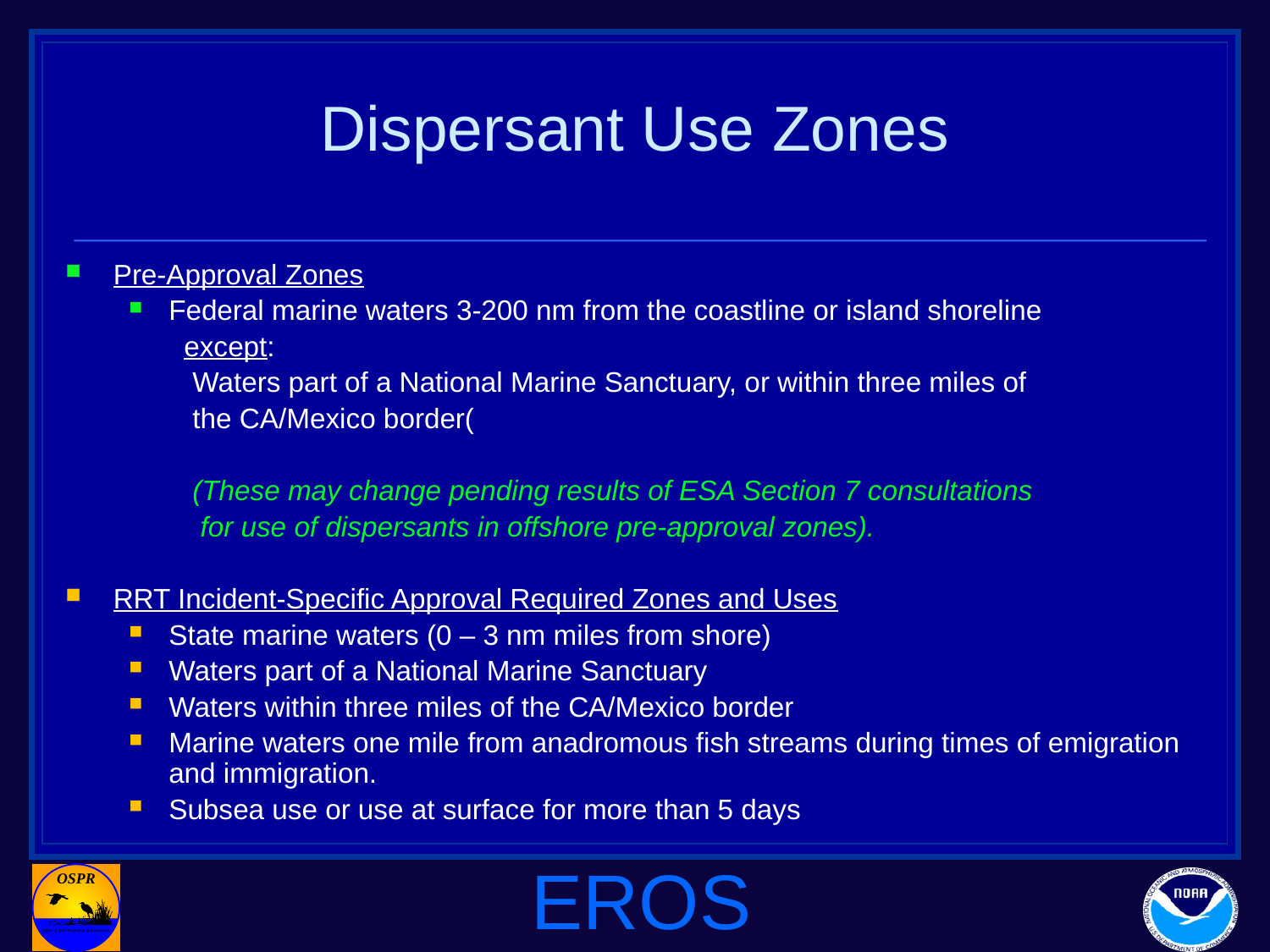

# Dispersant Use Zones
Pre-Approval Zones
Federal marine waters 3-200 nm from the coastline or island shoreline
       except:
Waters part of a National Marine Sanctuary, or within three miles of
the CA/Mexico border(

(These may change pending results of ESA Section 7 consultations
 for use of dispersants in offshore pre-approval zones).

RRT Incident-Specific Approval Required Zones and Uses
State marine waters (0 – 3 nm miles from shore)
Waters part of a National Marine Sanctuary
Waters within three miles of the CA/Mexico border
Marine waters one mile from anadromous fish streams during times of emigration and immigration.
Subsea use or use at surface for more than 5 days